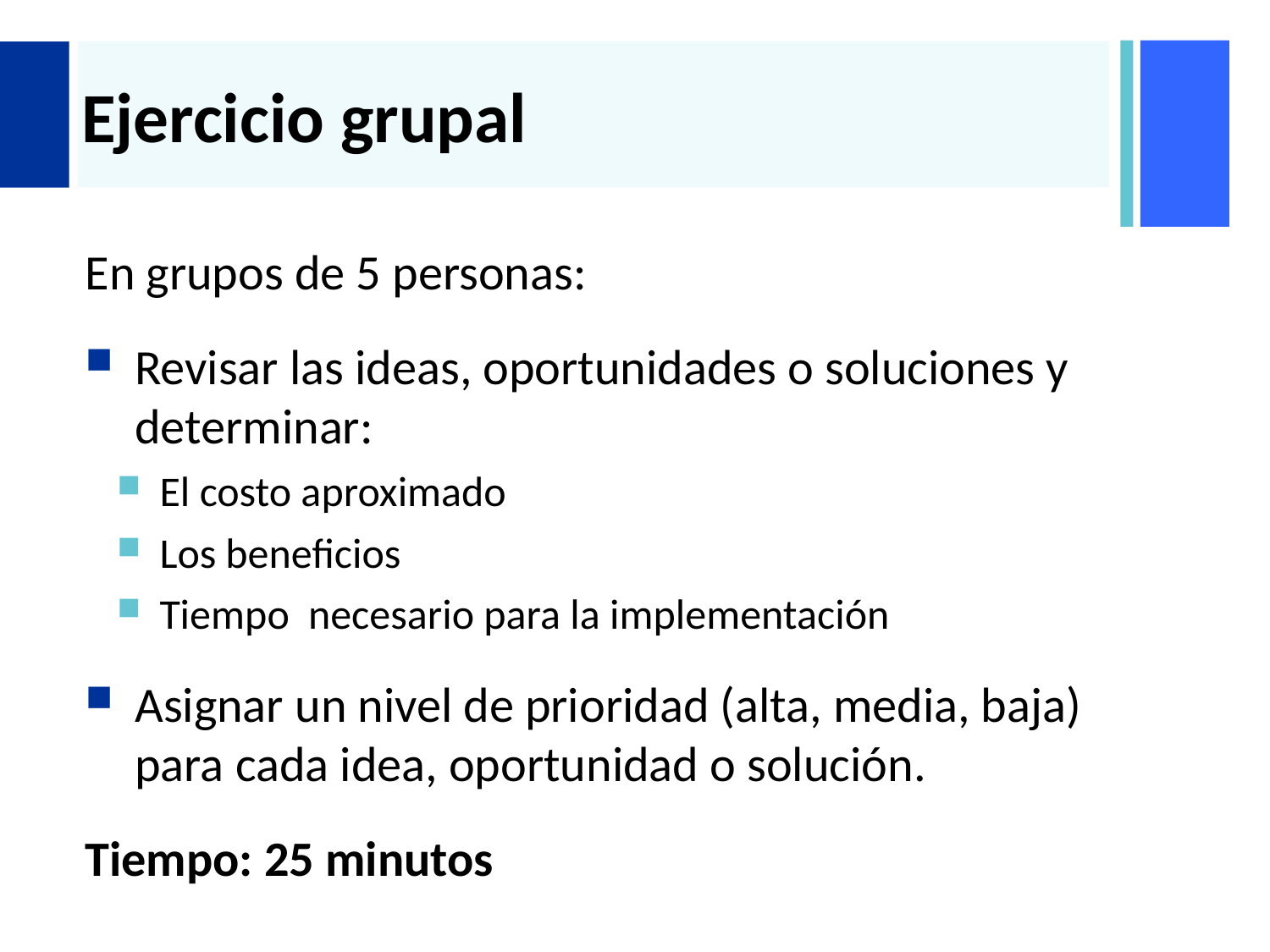

# Ejercicio grupal
En grupos de 5 personas:
Revisar las ideas, oportunidades o soluciones y determinar:
El costo aproximado
Los beneficios
Tiempo  necesario para la implementación
Asignar un nivel de prioridad (alta, media, baja) para cada idea, oportunidad o solución.
Tiempo: 25 minutos